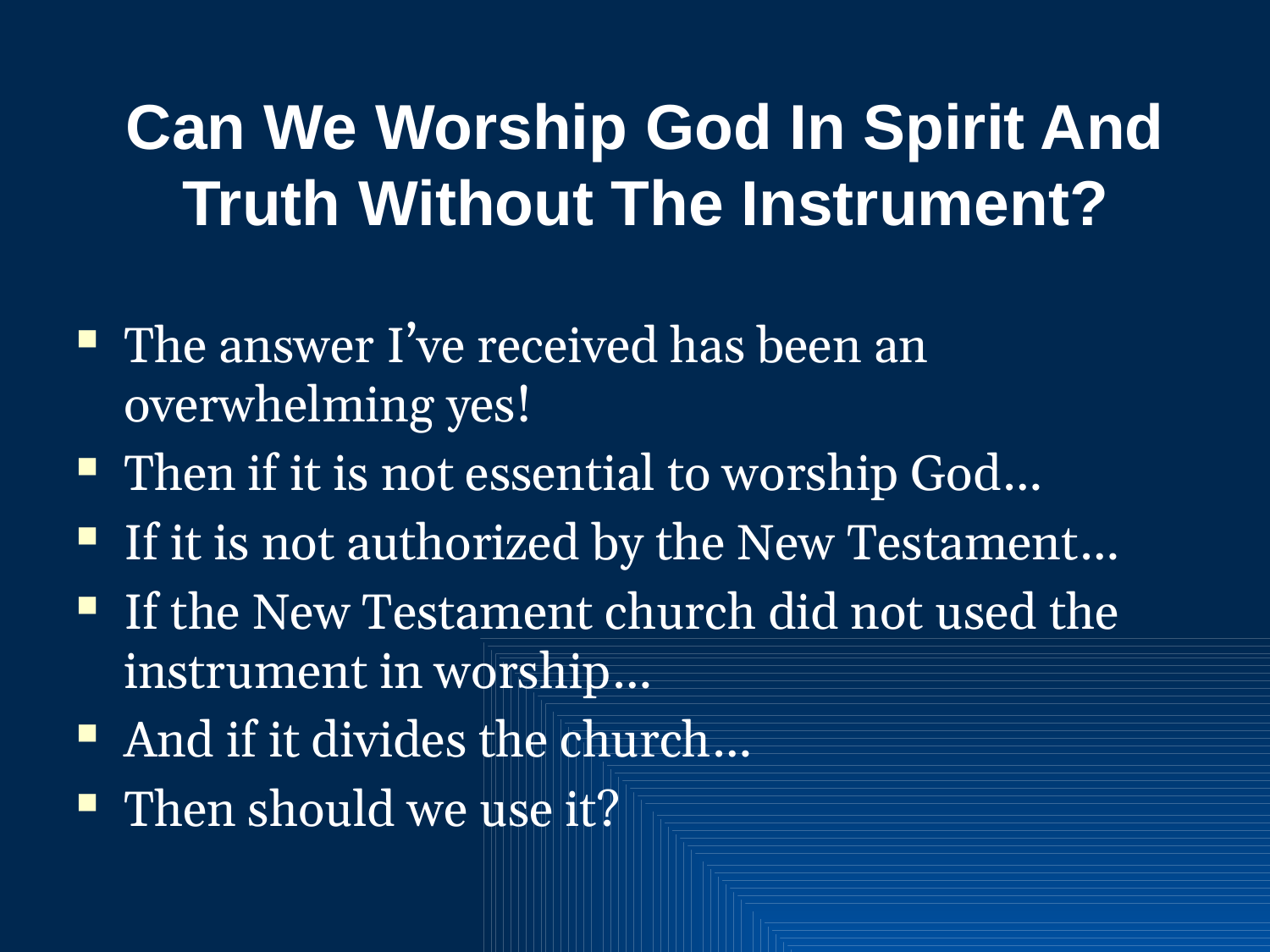

# Can We Worship God In Spirit And Truth Without The Instrument?
The answer I’ve received has been an overwhelming yes!
Then if it is not essential to worship God…
If it is not authorized by the New Testament…
If the New Testament church did not used the instrument in worship…
And if it divides the church…
Then should we use it?